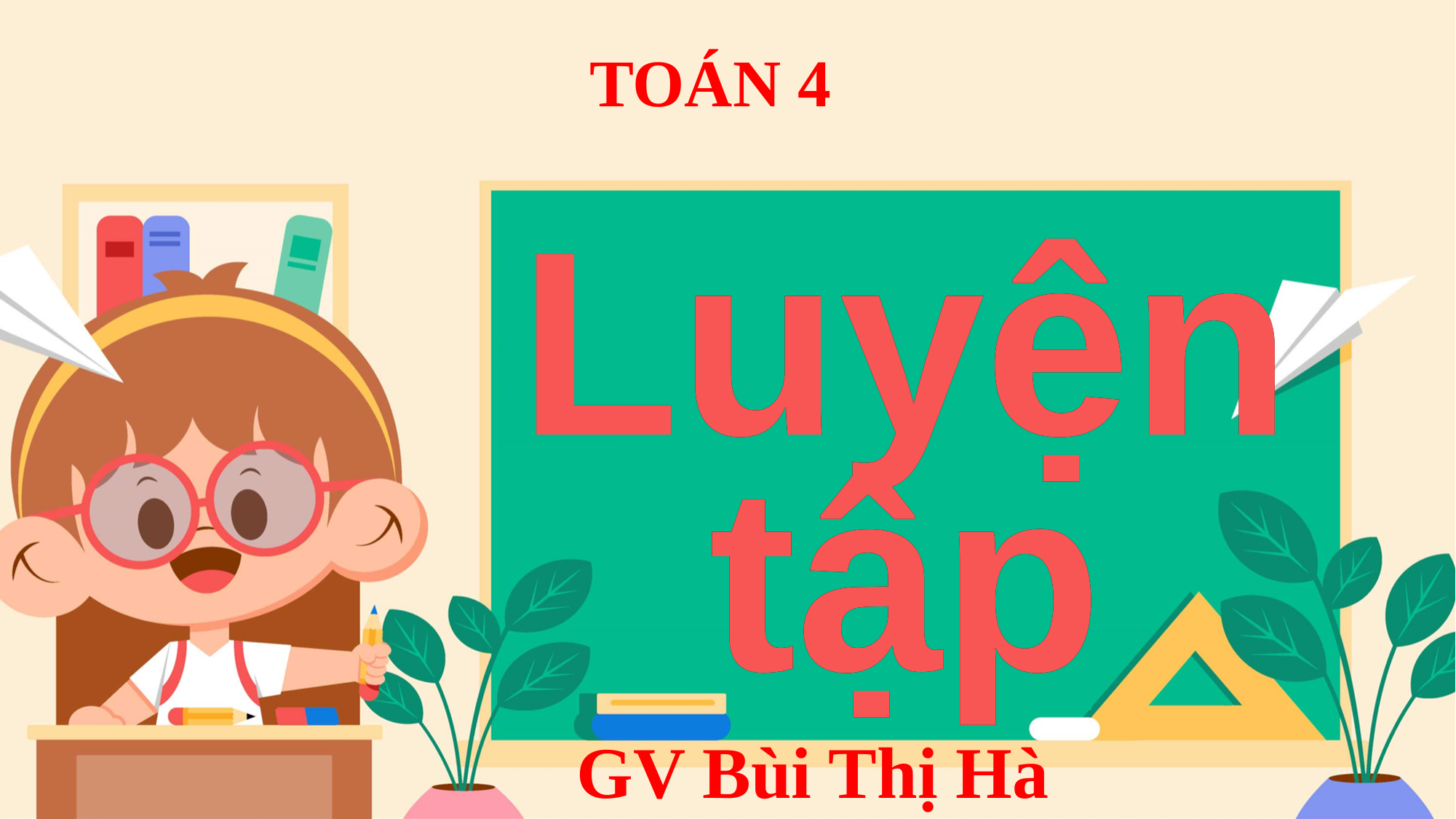

TOÁN 4
Luyện tập
Luyện tập
GV Bùi Thị Hà